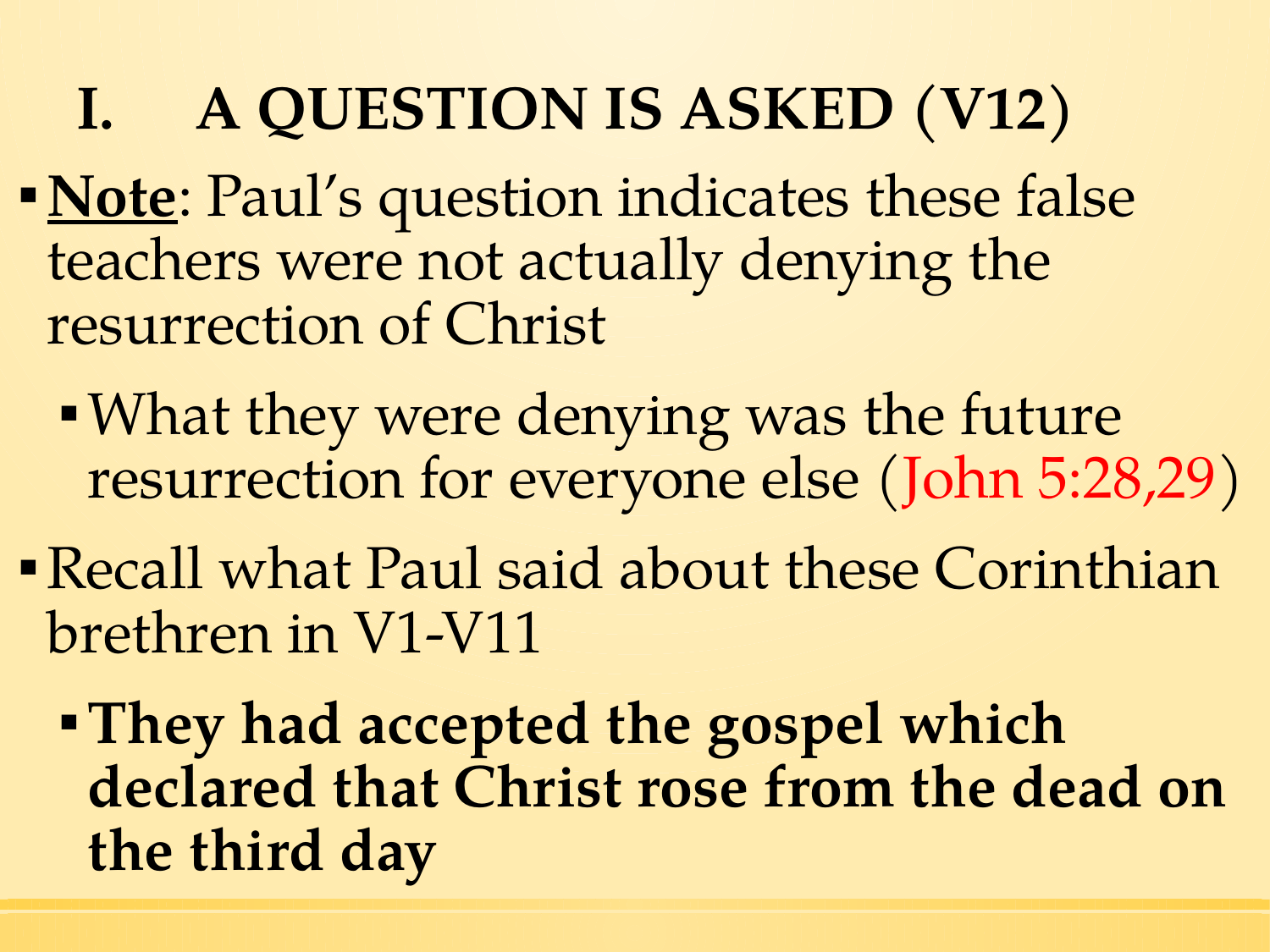

# A QUESTION IS ASKED (V12)
Note: Paul’s question indicates these false teachers were not actually denying the resurrection of Christ
What they were denying was the future resurrection for everyone else (John 5:28,29)
Recall what Paul said about these Corinthian brethren in V1-V11
They had accepted the gospel which declared that Christ rose from the dead on the third day